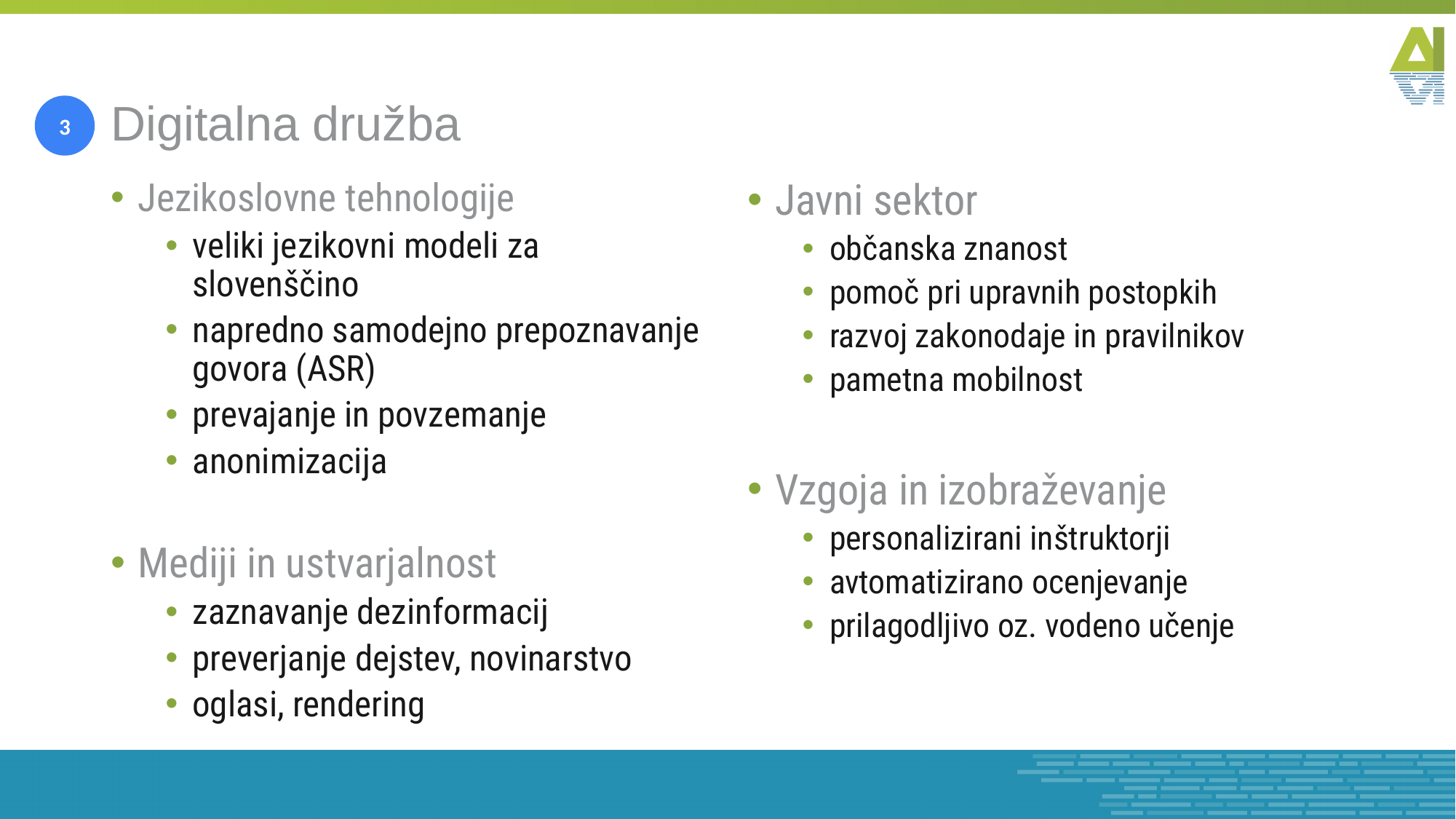

# Digitalna družba

3
Jezikoslovne tehnologije
veliki jezikovni modeli za slovenščino
napredno samodejno prepoznavanje govora (ASR)
prevajanje in povzemanje
anonimizacija

Mediji in ustvarjalnost
zaznavanje dezinformacij
preverjanje dejstev, novinarstvo
oglasi, rendering
Javni sektor
občanska znanost
pomoč pri upravnih postopkih
razvoj zakonodaje in pravilnikov
pametna mobilnost

Vzgoja in izobraževanje
personalizirani inštruktorji
avtomatizirano ocenjevanje
prilagodljivo oz. vodeno učenje

9